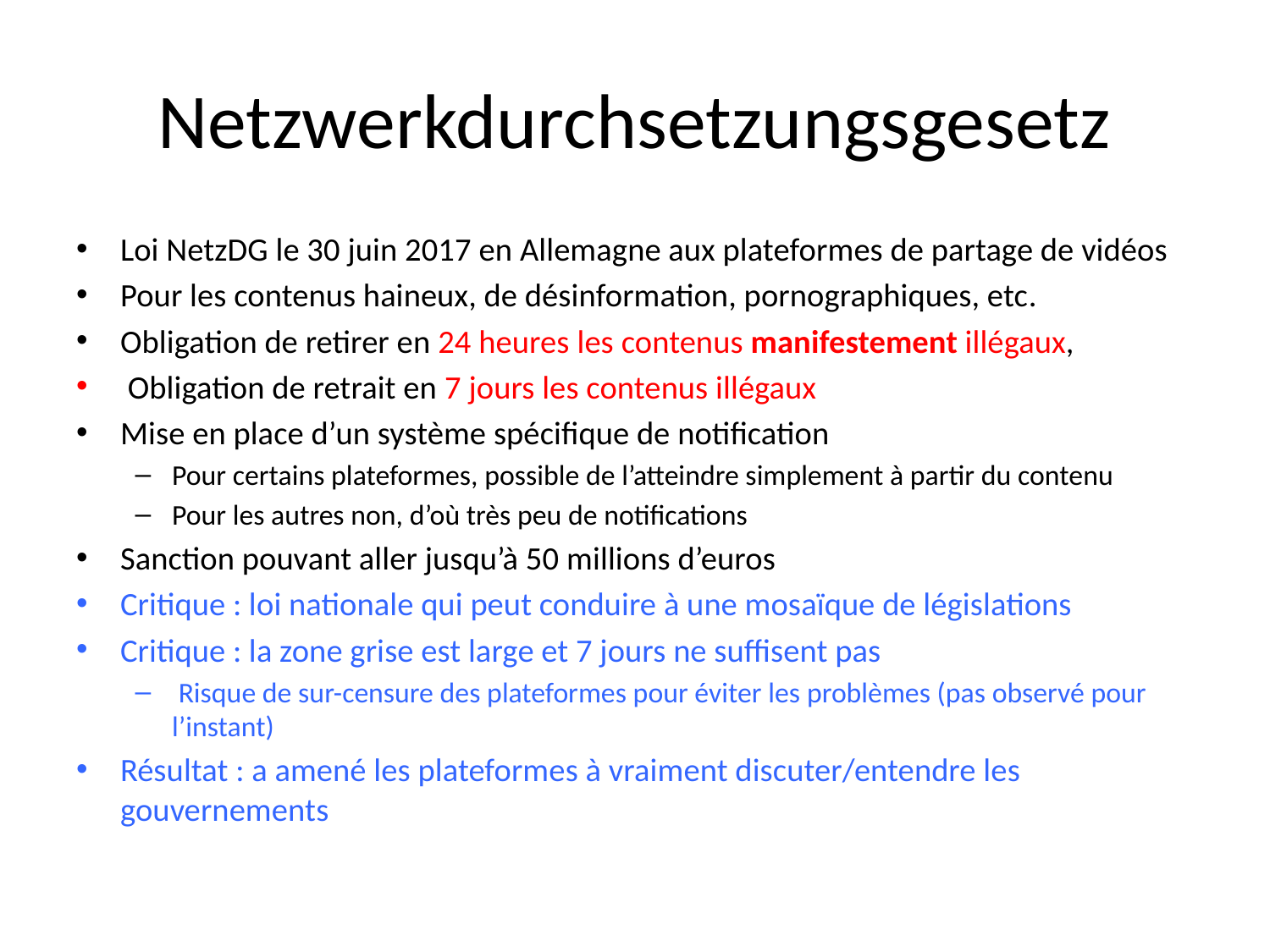

# Netzwerkdurchsetzungsgesetz
Loi NetzDG le 30 juin 2017 en Allemagne aux plateformes de partage de vidéos
Pour les contenus haineux, de désinformation, pornographiques, etc.
Obligation de retirer en 24 heures les contenus manifestement illégaux,
 Obligation de retrait en 7 jours les contenus illégaux
Mise en place d’un système spécifique de notification
Pour certains plateformes, possible de l’atteindre simplement à partir du contenu
Pour les autres non, d’où très peu de notifications
Sanction pouvant aller jusqu’à 50 millions d’euros
Critique : loi nationale qui peut conduire à une mosaïque de législations
Critique : la zone grise est large et 7 jours ne suffisent pas
 Risque de sur-censure des plateformes pour éviter les problèmes (pas observé pour l’instant)
Résultat : a amené les plateformes à vraiment discuter/entendre les gouvernements